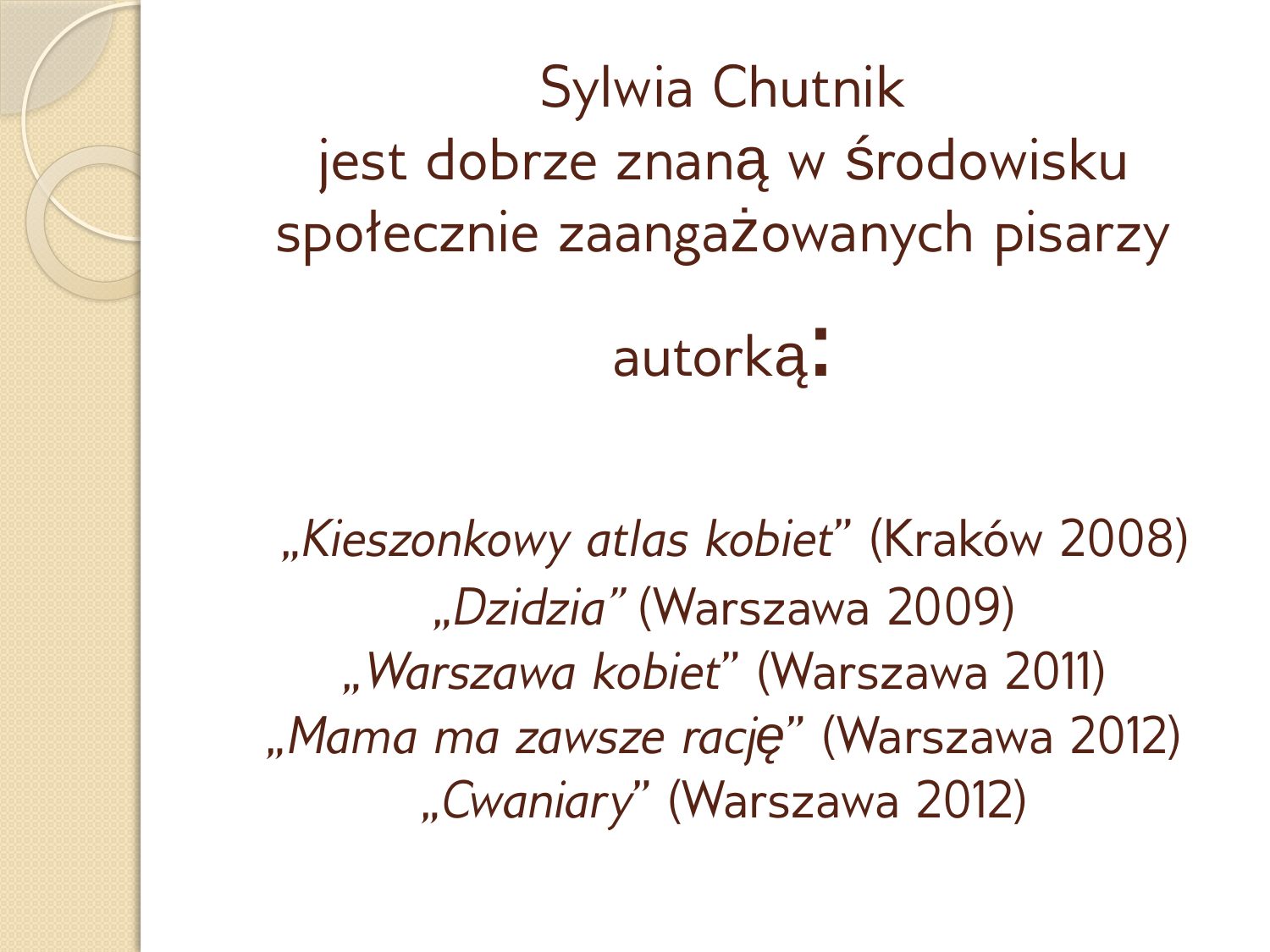

# Sylwia Chutnik jest dobrze znaną w środowisku społecznie zaangażowanych pisarzy autorką: „Kieszonkowy atlas kobiet” (Kraków 2008) „Dzidzia” (Warszawa 2009) „Warszawa kobiet” (Warszawa 2011) „Mama ma zawsze rację” (Warszawa 2012) „Cwaniary” (Warszawa 2012)